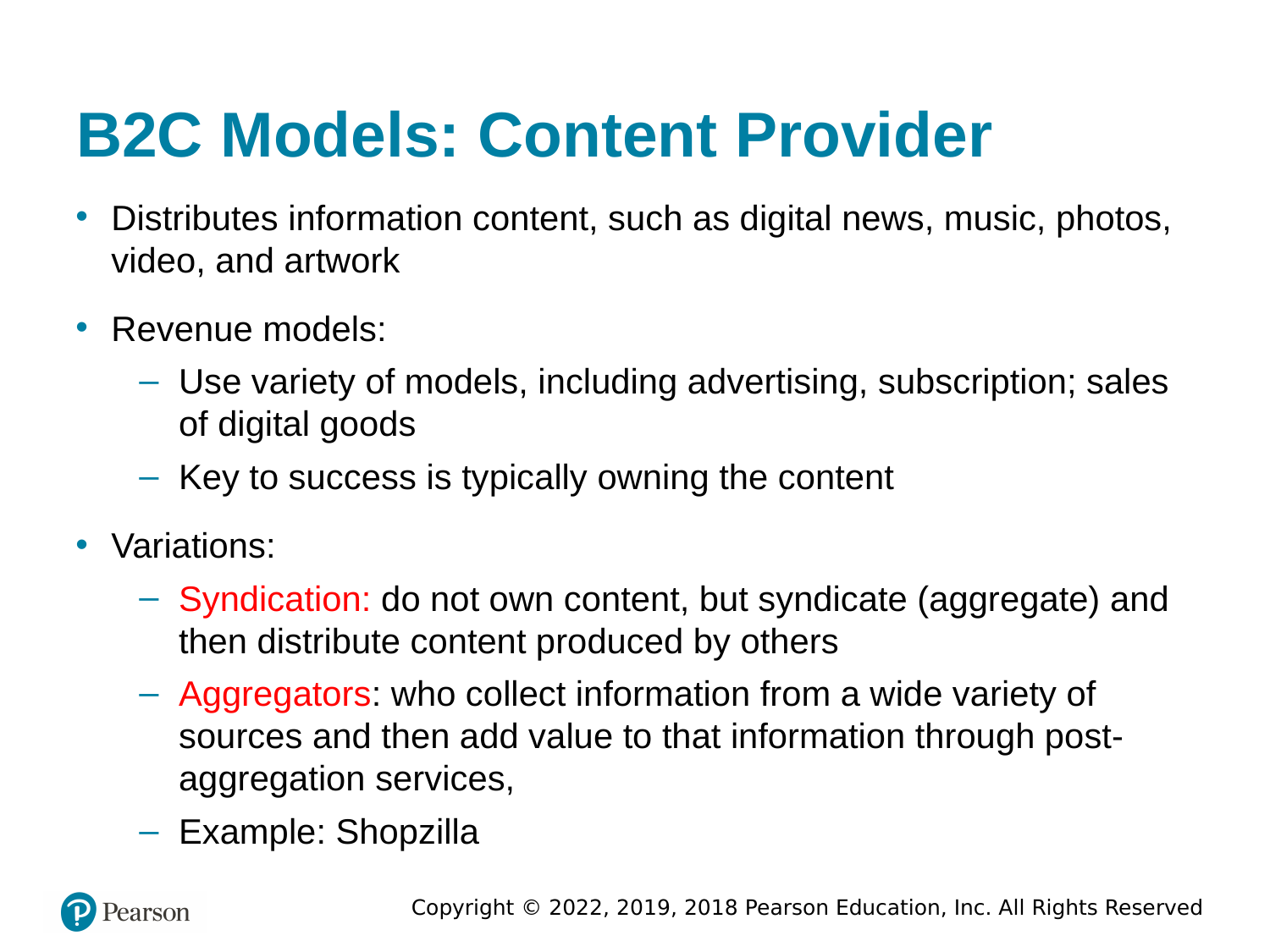

# B2C Models: Content Provider
Distributes information content, such as digital news, music, photos, video, and artwork
Revenue models:
Use variety of models, including advertising, subscription; sales of digital goods
Key to success is typically owning the content
Variations:
Syndication: do not own content, but syndicate (aggregate) and then distribute content produced by others
Aggregators: who collect information from a wide variety of sources and then add value to that information through post-aggregation services,
Example: Shopzilla